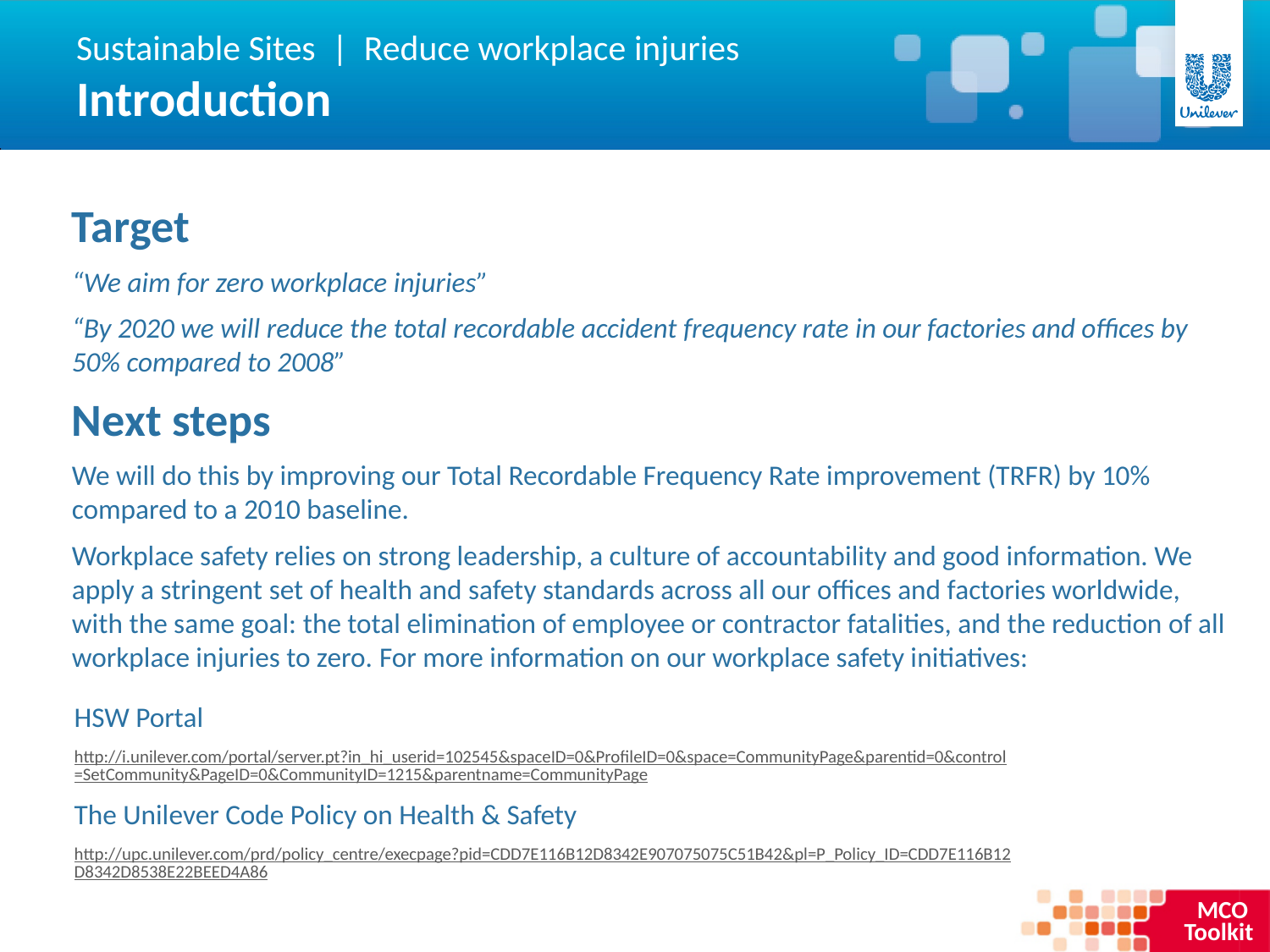

Sustainable Sites  |  Reduce workplace injuries
Introduction
Target
“We aim for zero workplace injuries”
“By 2020 we will reduce the total recordable accident frequency rate in our factories and offices by 50% compared to 2008”
Next steps
We will do this by improving our Total Recordable Frequency Rate improvement (TRFR) by 10% compared to a 2010 baseline.
Workplace safety relies on strong leadership, a culture of accountability and good information. We apply a stringent set of health and safety standards across all our offices and factories worldwide, with the same goal: the total elimination of employee or contractor fatalities, and the reduction of all workplace injuries to zero. For more information on our workplace safety initiatives:

HSW Portal
http://i.unilever.com/portal/server.pt?in_hi_userid=102545&spaceID=0&ProfileID=0&space=CommunityPage&parentid=0&control=SetCommunity&PageID=0&CommunityID=1215&parentname=CommunityPage
The Unilever Code Policy on Health & Safety
http://upc.unilever.com/prd/policy_centre/execpage?pid=CDD7E116B12D8342E907075075C51B42&pl=P_Policy_ID=CDD7E116B12D8342D8538E22BEED4A86